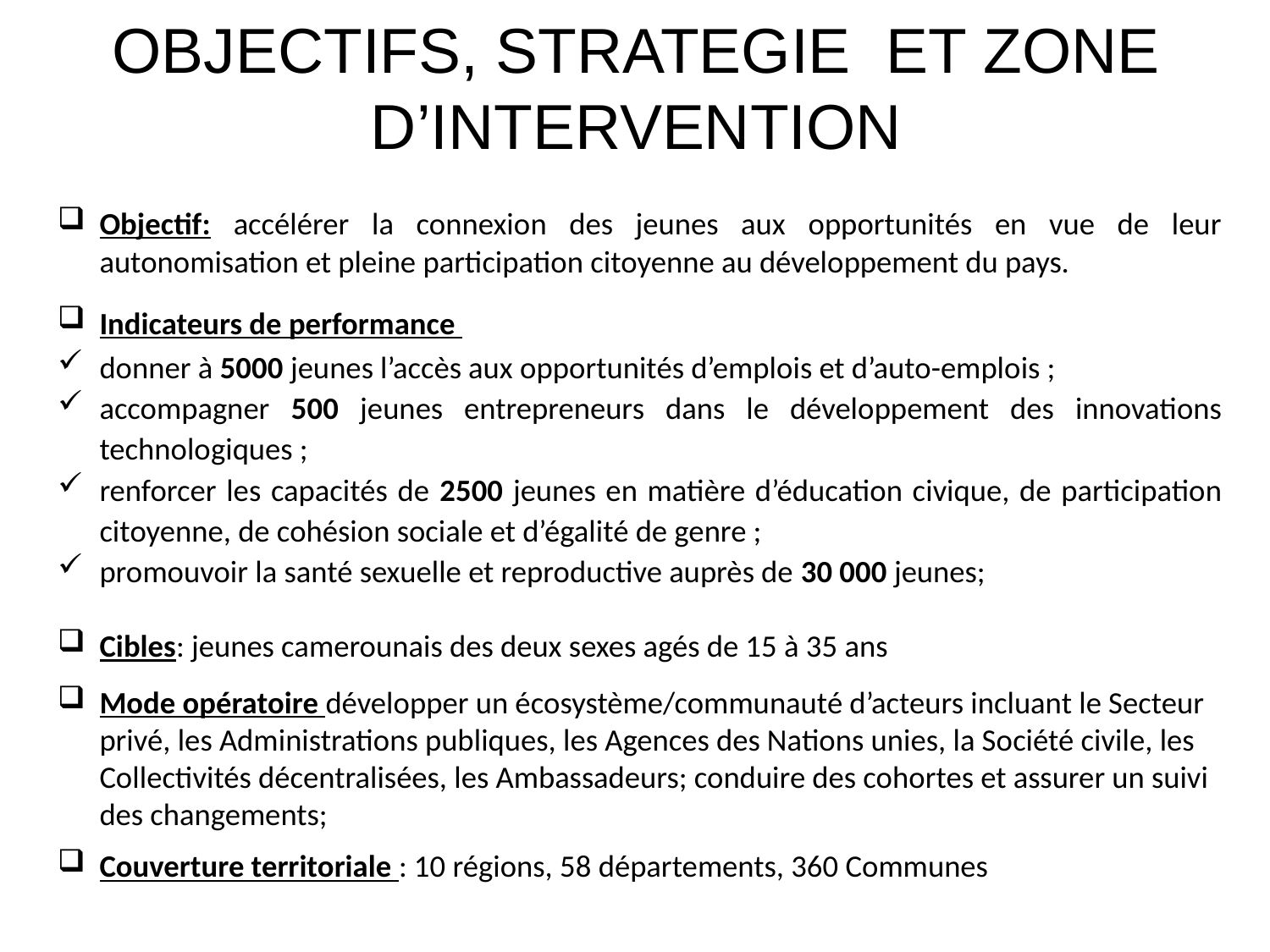

# OBJECTIFS, STRATEGIE  ET ZONE D’INTERVENTION
Objectif: accélérer la connexion des jeunes aux opportunités en vue de leur autonomisation et pleine participation citoyenne au développement du pays.

Indicateurs de performance
donner à 5000 jeunes l’accès aux opportunités d’emplois et d’auto-emplois ;
accompagner 500 jeunes entrepreneurs dans le développement des innovations technologiques ;
renforcer les capacités de 2500 jeunes en matière d’éducation civique, de participation citoyenne, de cohésion sociale et d’égalité de genre ;
promouvoir la santé sexuelle et reproductive auprès de 30 000 jeunes;

Cibles: jeunes camerounais des deux sexes agés de 15 à 35 ans

Mode opératoire développer un écosystème/communauté d’acteurs incluant le Secteur privé, les Administrations publiques, les Agences des Nations unies, la Société civile, les Collectivités décentralisées, les Ambassadeurs; conduire des cohortes et assurer un suivi des changements;

Couverture territoriale : 10 régions, 58 départements, 360 Communes